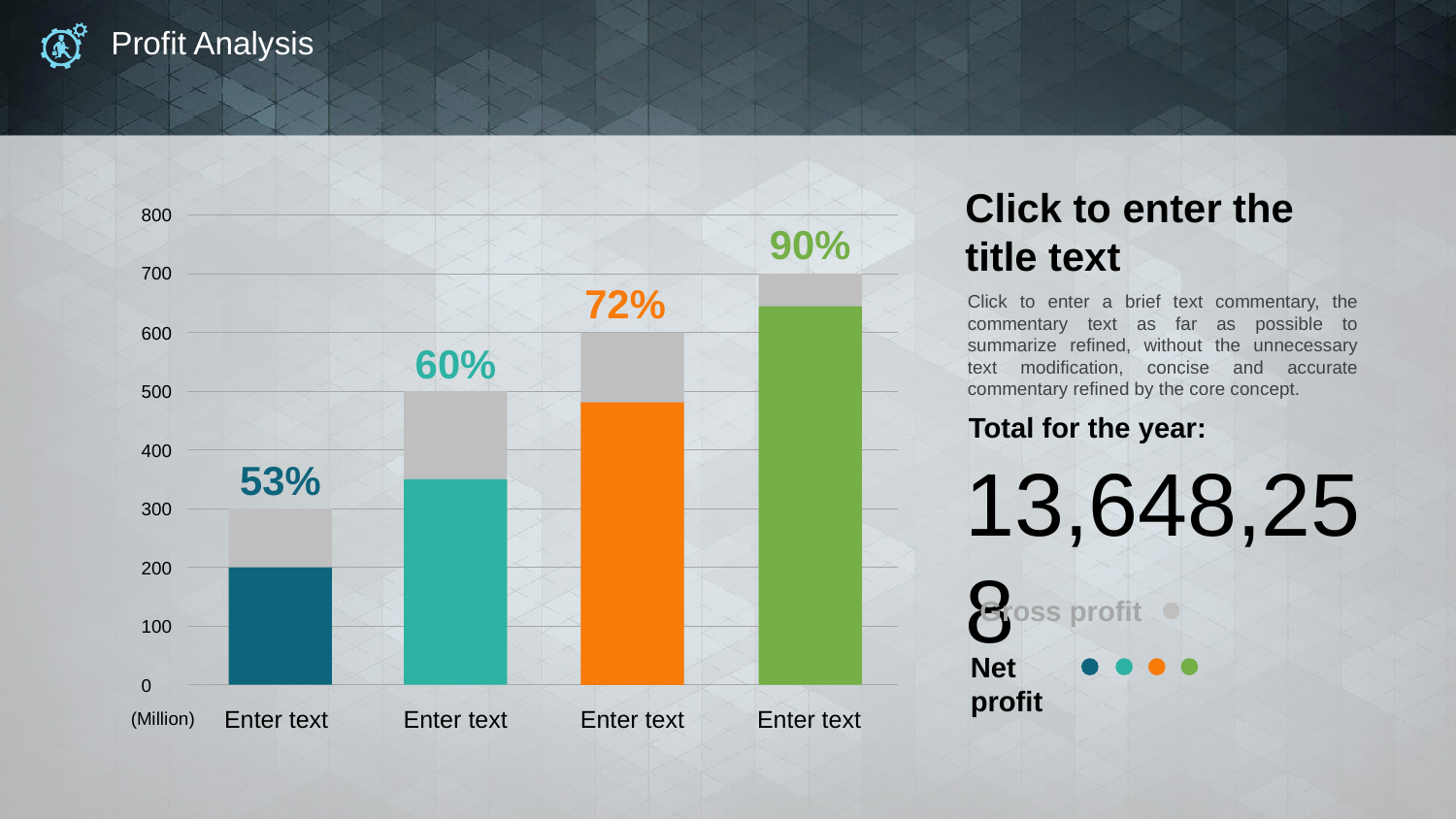

# Profit Analysis

Click to enter the title text
800
90%
700

72%
Click to enter a brief text commentary, the commentary text as far as possible to summarize refined, without the unnecessary text modification, concise and accurate commentary refined by the core concept.

600

60%
500

Total for the year:
400
13,648,258
53%

300

200

Gross profit

100
Net profit

0
Enter text
Enter text
Enter text
Enter text
(Million)